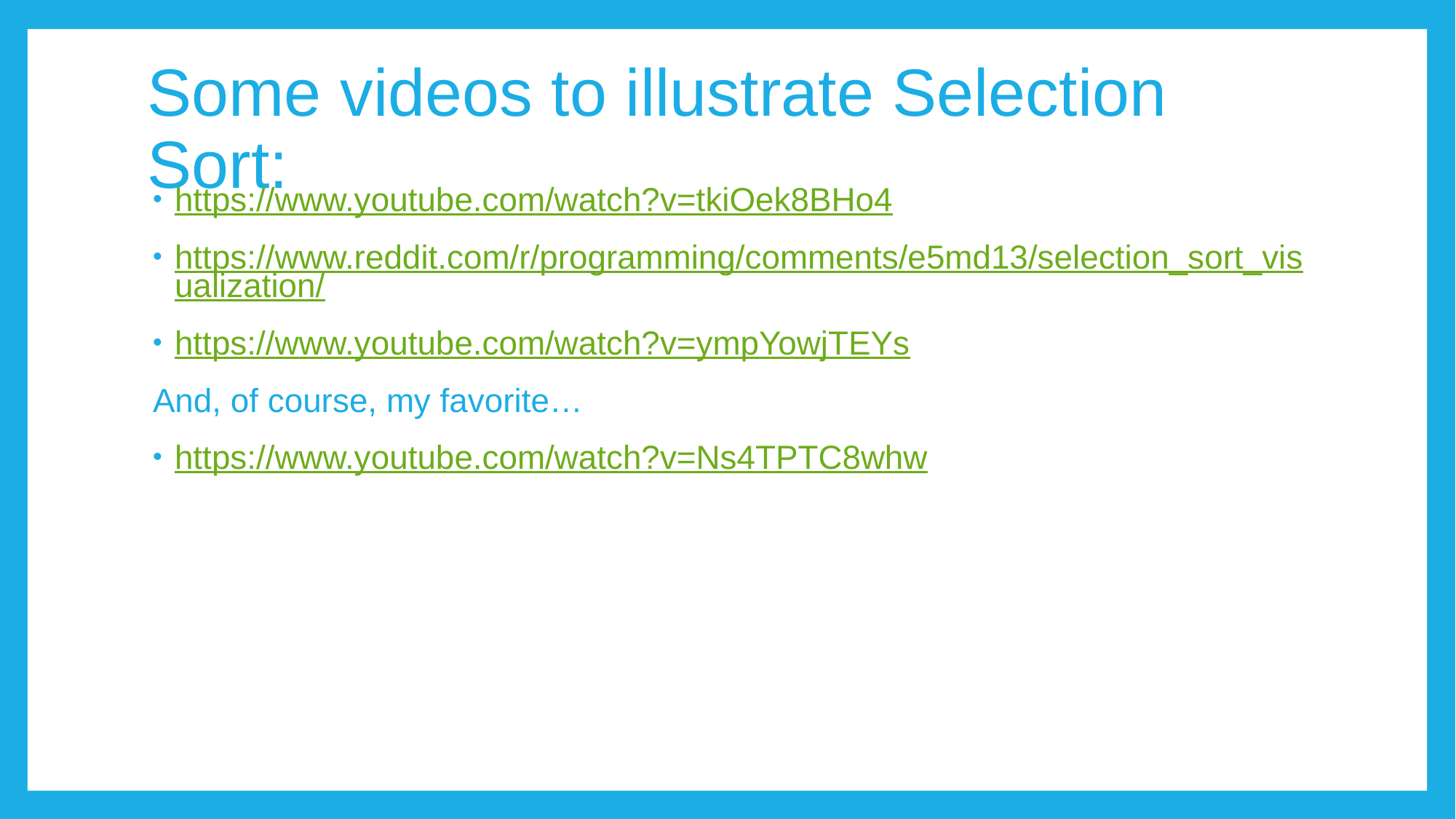

# Some videos to illustrate Selection Sort:
https://www.youtube.com/watch?v=tkiOek8BHo4
https://www.reddit.com/r/programming/comments/e5md13/selection_sort_visualization/
https://www.youtube.com/watch?v=ympYowjTEYs
And, of course, my favorite…
https://www.youtube.com/watch?v=Ns4TPTC8whw